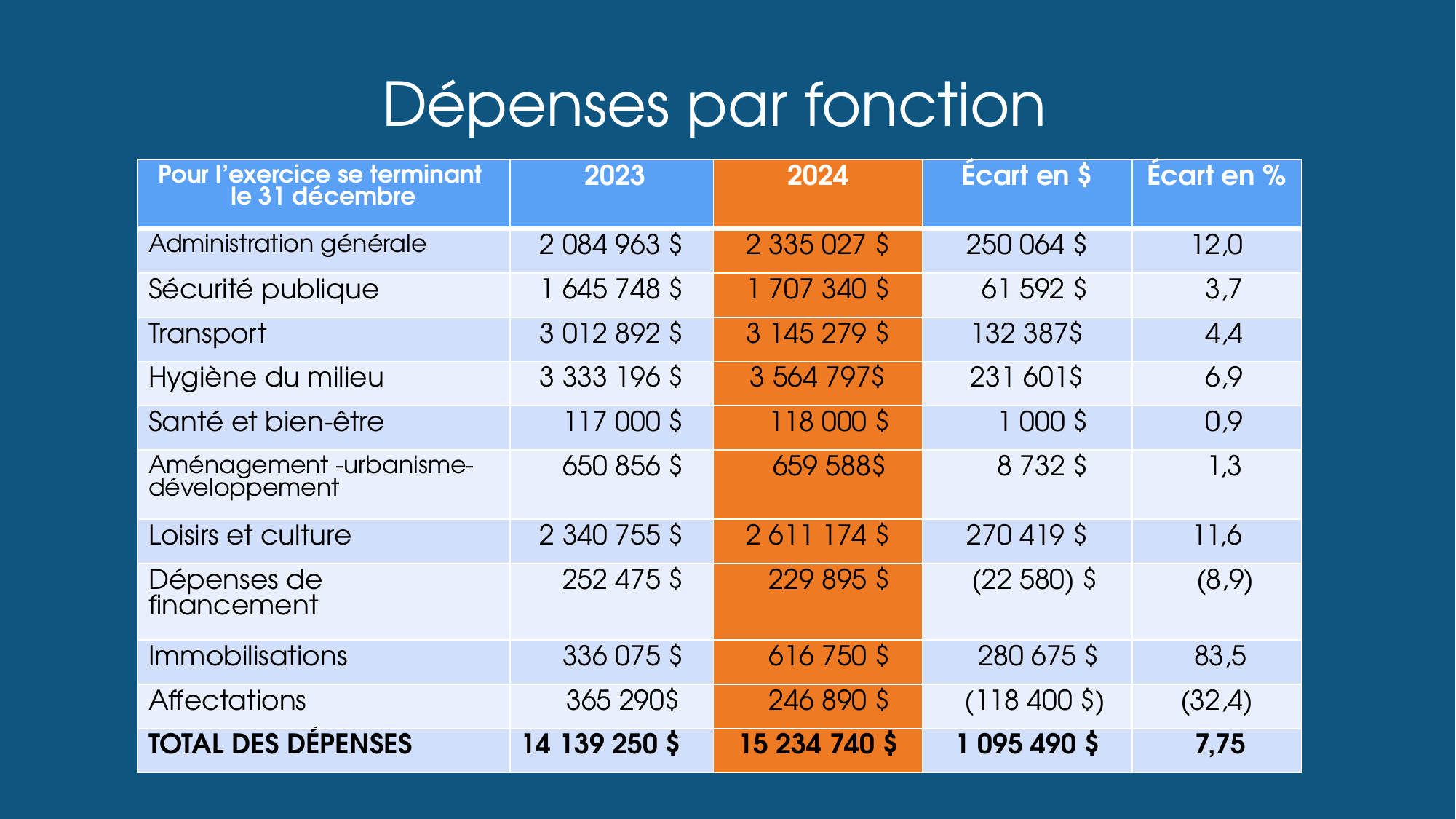

Dépenses par fonction
| Pour l’exercice se terminant le 31 décembre | 2023 | 2024 | Écart en $ | Écart en % |
| --- | --- | --- | --- | --- |
| Administration générale | 2 084 963 $ | 2 335 027 $ | 250 064 $ | 12,0 |
| Sécurité publique | 1 645 748 $ | 1 707 340 $ | 61 592 $ | 3,7 |
| Transport | 3 012 892 $ | 3 145 279 $ | 132 387$ | 4,4 |
| Hygiène du milieu | 3 333 196 $ | 3 564 797$ | 231 601$ | 6,9 |
| Santé et bien-être | 117 000 $ | 118 000 $ | 1 000 $ | 0,9 |
| Aménagement -urbanisme-développement | 650 856 $ | 659 588$ | 8 732 $ | 1,3 |
| Loisirs et culture | 2 340 755 $ | 2 611 174 $ | 270 419 $ | 11,6 |
| Dépenses de financement | 252 475 $ | 229 895 $ | (22 580) $ | (8,9) |
| Immobilisations | 336 075 $ | 616 750 $ | 280 675 $ | 83,5 |
| Affectations | 365 290$ | 246 890 $ | (118 400 $) | (32,4) |
| TOTAL DES DÉPENSES | 14 139 250 $ | 15 234 740 $ | 1 095 490 $ | 7,75 |